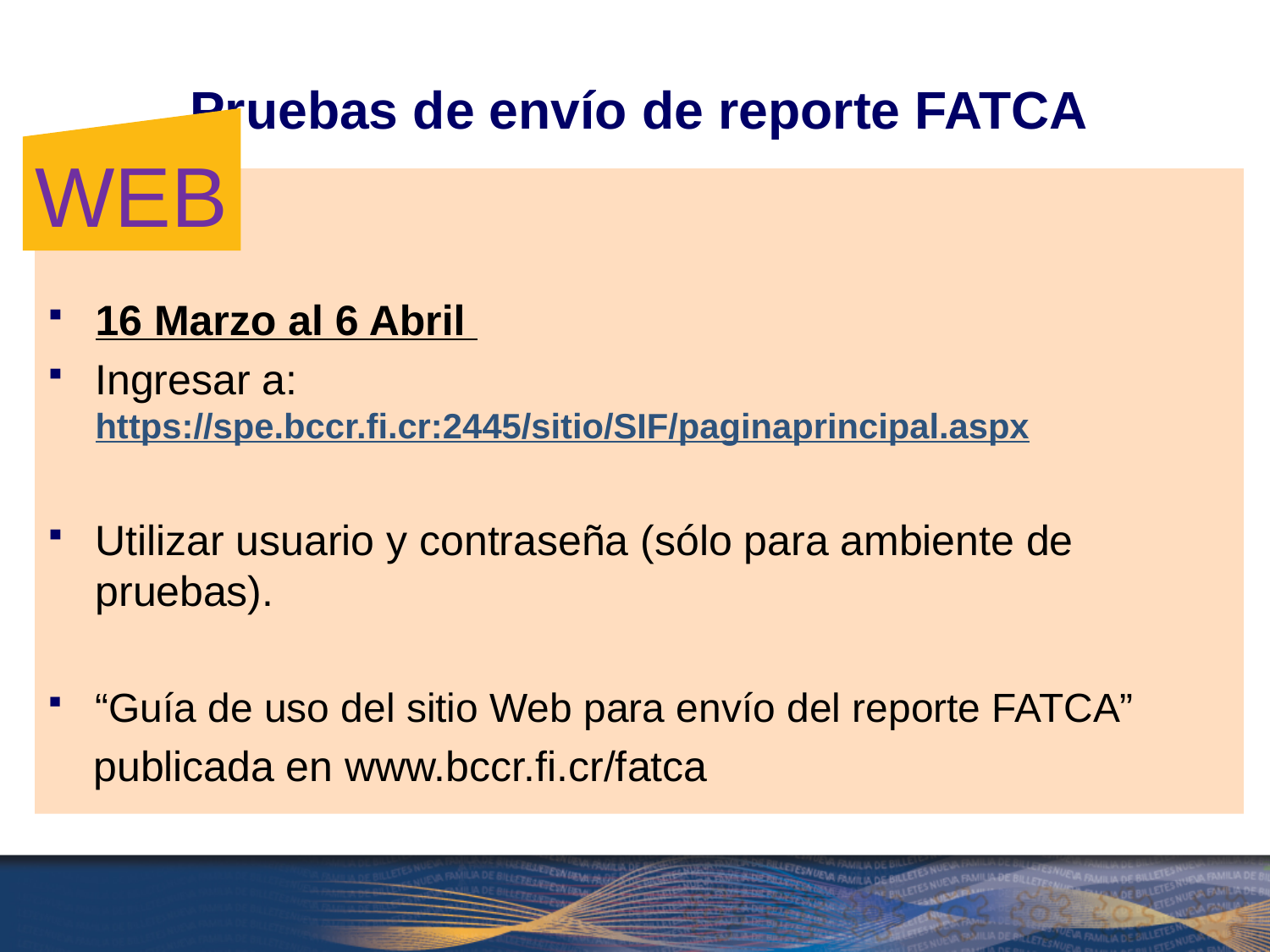

# Pruebas de envío de reporte FATCA
WEB

16 Marzo al 6 Abril
Ingresar a: 	https://spe.bccr.fi.cr:2445/sitio/SIF/paginaprincipal.aspx

Utilizar usuario y contraseña (sólo para ambiente de pruebas).

“Guía de uso del sitio Web para envío del reporte FATCA”
    publicada en www.bccr.fi.cr/fatca